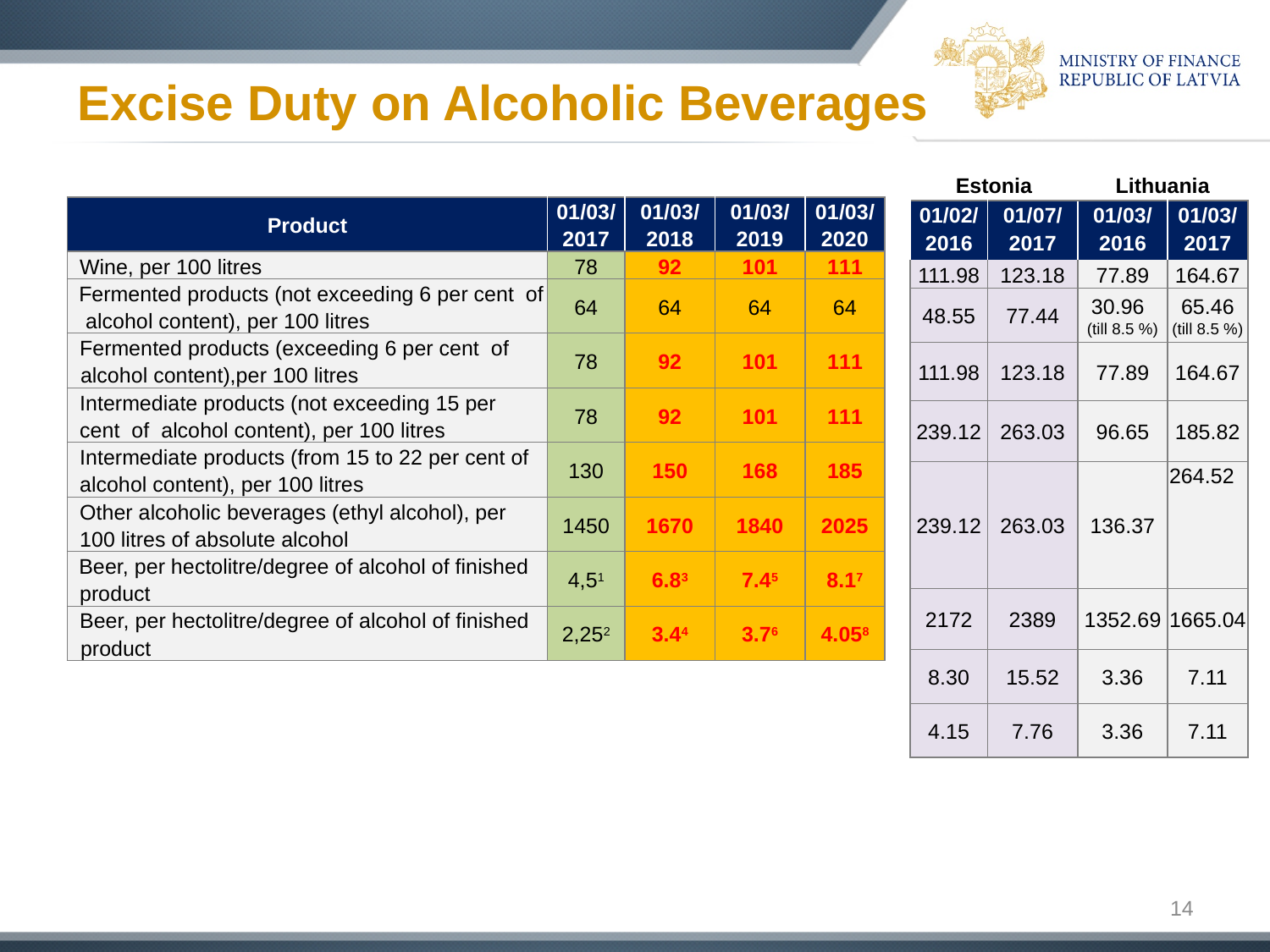

# Excise Duty on Alcoholic Beverages
| Estonia |  | Lithuania |  |
| --- | --- | --- | --- |
| 01/02/ 2016 | 01/07/ 2017 | 01/03/ 2016 | 01/03/ 2017 |
| 111.98 | 123.18 | 77.89 | 164.67 |
| 48.55 | 77.44 | 30.96 (till 8.5 %) | 65.46 (till 8.5 %) |
| 111.98 | 123.18 | 77.89 | 164.67 |
| 239.12 | 263.03 | 96.65 | 185.82 |
| 239.12 | 263.03 | 136.37 | 264.52 |
| 2172 | 2389 | 1352.69 | 1665.04 |
| 8.30 | 15.52 | 3.36 | 7.11 |
| 4.15 | 7.76 | 3.36 | 7.11 |
| Product | 01/03/ 2017 | 01/03/ 2018 | 01/03/ 2019 | 01/03/ 2020 |
| --- | --- | --- | --- | --- |
| Wine, per 100 litres | 78 | 92 | 101 | 111 |
| Fermented products (not exceeding 6 per cent  of alcohol content), per 100 litres | 64 | 64 | 64 | 64 |
| Fermented products (exceeding 6 per cent  of alcohol content),per 100 litres | 78 | 92 | 101 | 111 |
| Intermediate products (not exceeding 15 per cent  of alcohol content), per 100 litres | 78 | 92 | 101 | 111 |
| Intermediate products (from 15 to 22 per cent of alcohol content), per 100 litres | 130 | 150 | 168 | 185 |
| Other alcoholic beverages (ethyl alcohol), per 100 litres of absolute alcohol | 1450 | 1670 | 1840 | 2025 |
| Beer, per hectolitre/degree of alcohol of finished product | 4,51 | 6.83 | 7.45 | 8.17 |
| Beer, per hectolitre/degree of alcohol of finished product | 2,252 | 3.44 | 3.76 | 4.058 |
14